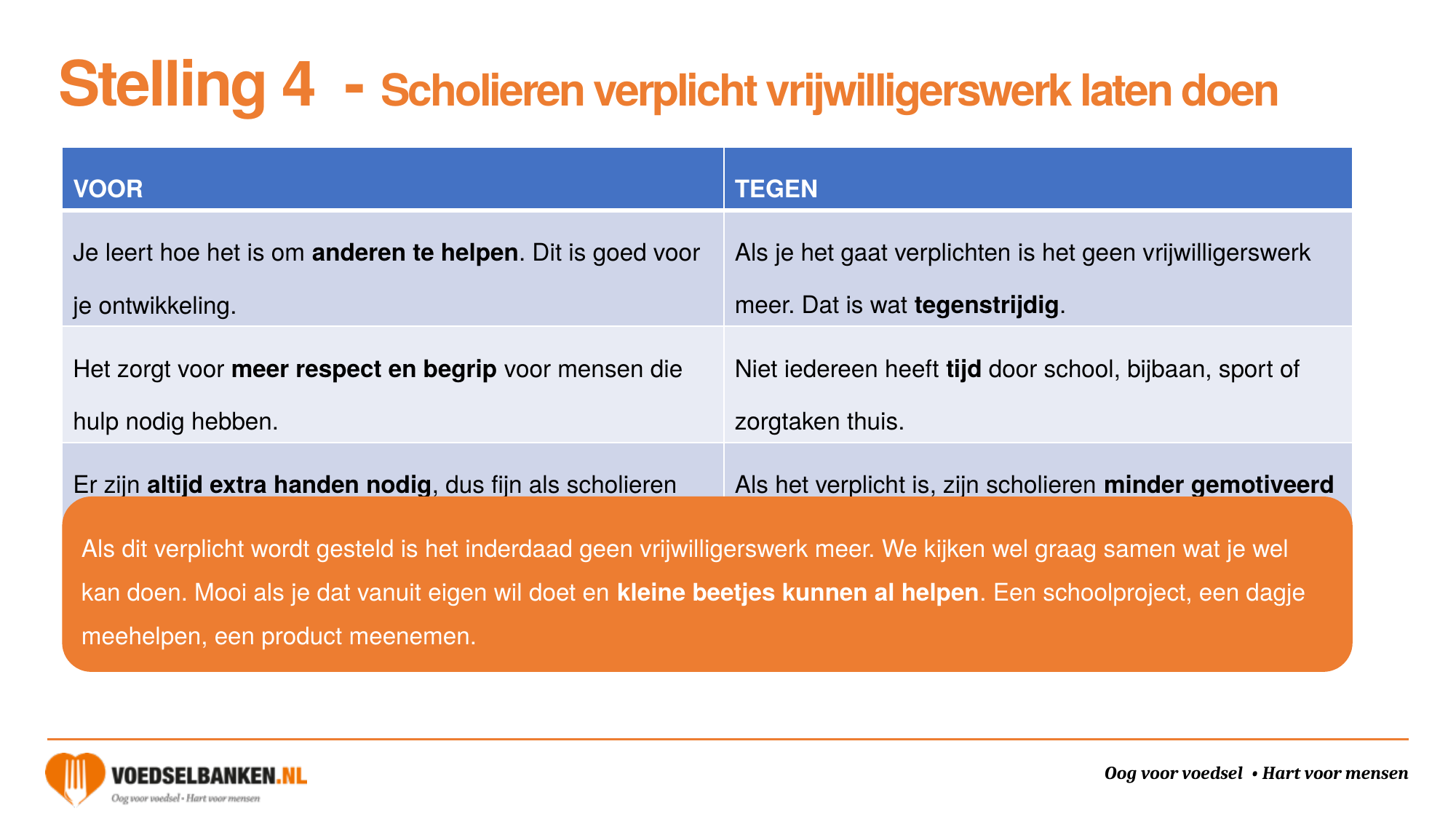

# Stelling 4  - Scholieren verplicht vrijwilligerswerk laten doen
| VOOR | TEGEN |
| --- | --- |
| Je leert hoe het is om anderen te helpen. Dit is goed voor je ontwikkeling. | Als je het gaat verplichten is het geen vrijwilligerswerk meer. Dat is wat tegenstrijdig. |
| Het zorgt voor meer respect en begrip voor mensen die hulp nodig hebben. | Niet iedereen heeft tijd door school, bijbaan, sport of zorgtaken thuis. |
| Er zijn altijd extra handen nodig, dus fijn als scholieren hier ook aan bij kunnen dragen. | Als het verplicht is, zijn scholieren minder gemotiveerd dan als ze er zelf voor kiezen. |
Als dit verplicht wordt gesteld is het inderdaad geen vrijwilligerswerk meer. We kijken wel graag samen wat je wel kan doen. Mooi als je dat vanuit eigen wil doet en kleine beetjes kunnen al helpen. Een schoolproject, een dagje meehelpen, een product meenemen.